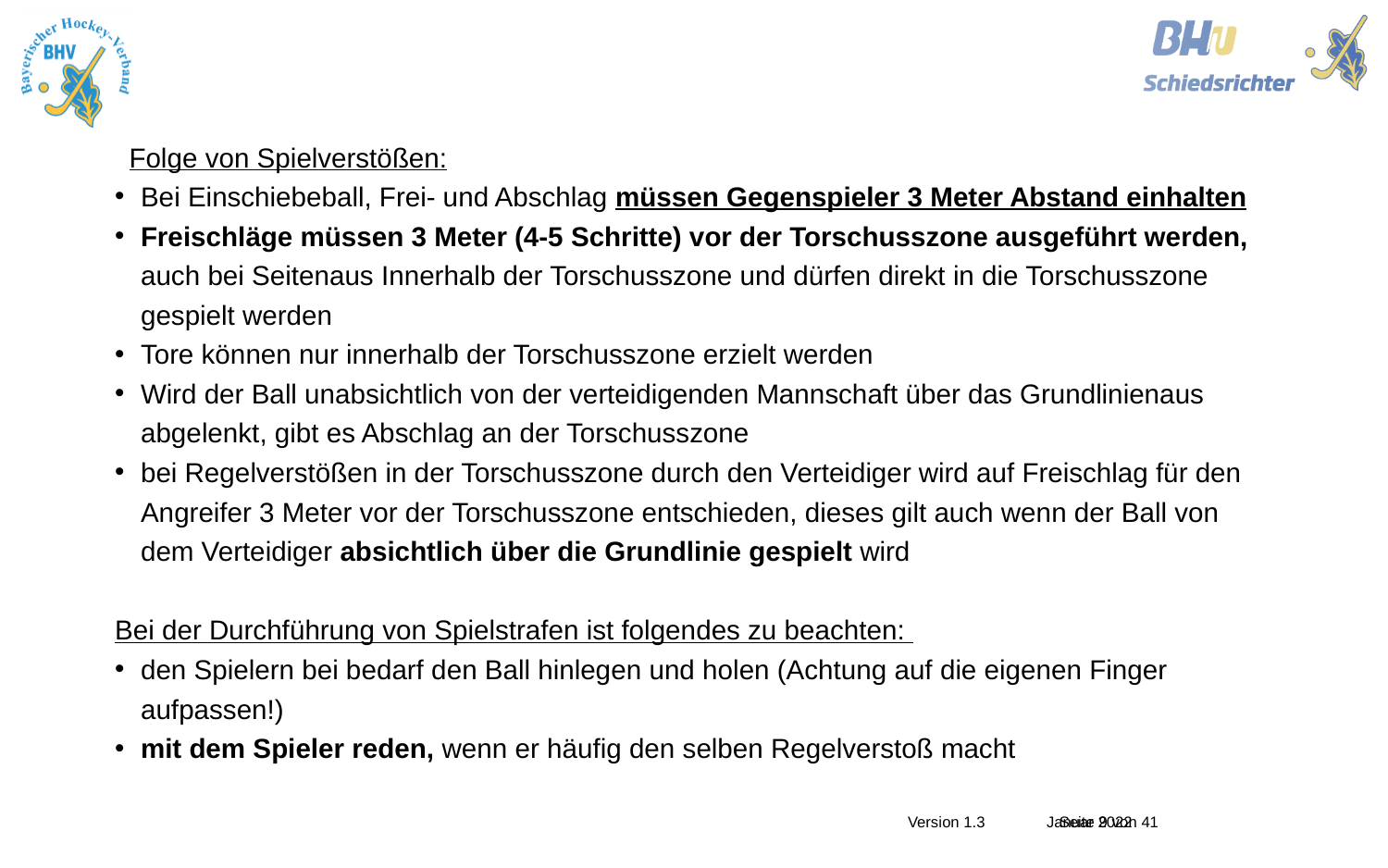

Folge von Spielverstößen:
Bei Einschiebeball, Frei- und Abschlag müssen Gegenspieler 3 Meter Abstand einhalten
Freischläge müssen 3 Meter (4-5 Schritte) vor der Torschusszone ausgeführt werden, auch bei Seitenaus Innerhalb der Torschusszone und dürfen direkt in die Torschusszone gespielt werden
Tore können nur innerhalb der Torschusszone erzielt werden
Wird der Ball unabsichtlich von der verteidigenden Mannschaft über das Grundlinienaus abgelenkt, gibt es Abschlag an der Torschusszone
bei Regelverstößen in der Torschusszone durch den Verteidiger wird auf Freischlag für den Angreifer 3 Meter vor der Torschusszone entschieden, dieses gilt auch wenn der Ball von dem Verteidiger absichtlich über die Grundlinie gespielt wird

Bei der Durchführung von Spielstrafen ist folgendes zu beachten:
den Spielern bei bedarf den Ball hinlegen und holen (Achtung auf die eigenen Finger aufpassen!)
mit dem Spieler reden, wenn er häufig den selben Regelverstoß macht